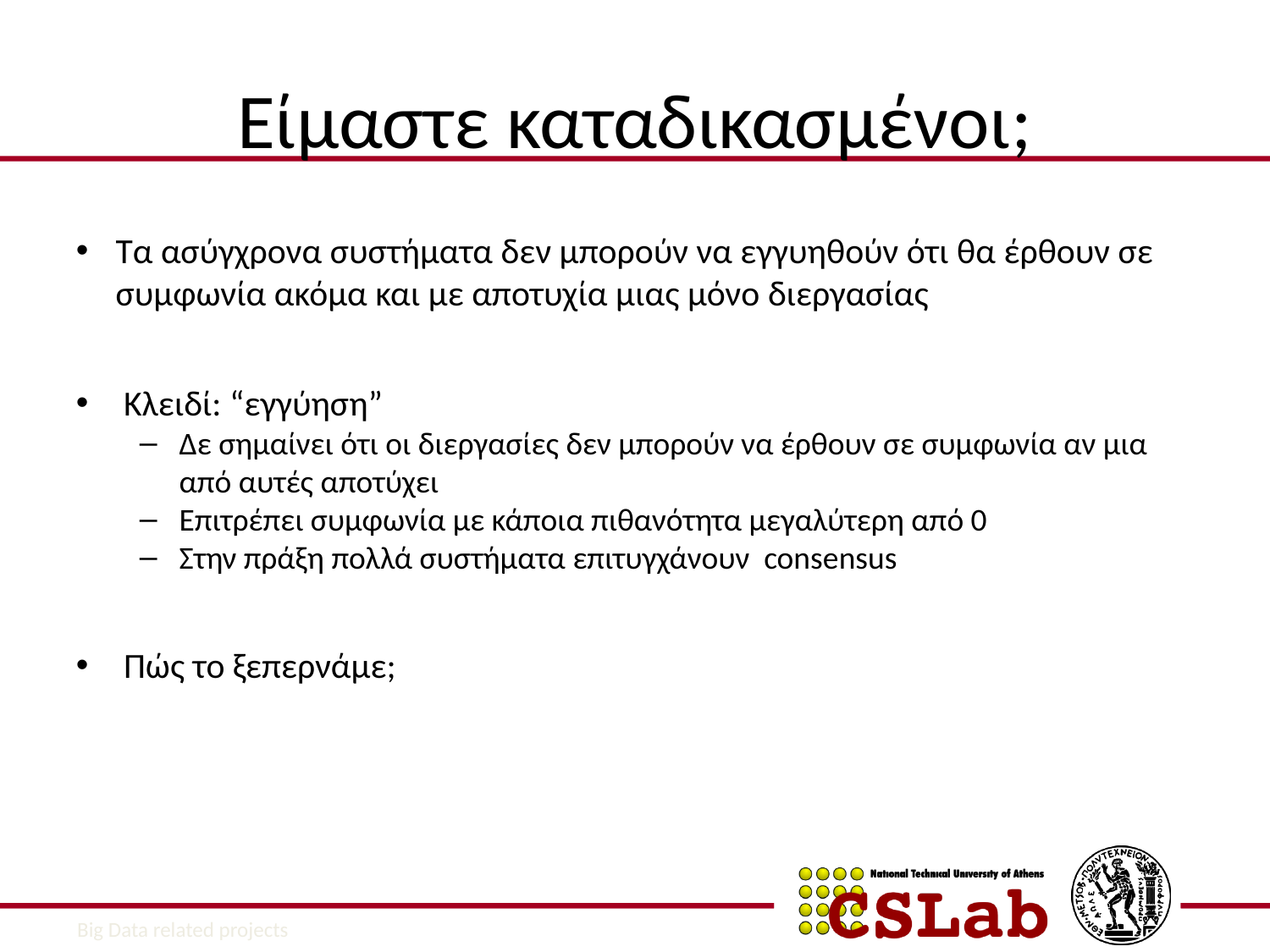

Είμαστε καταδικασμένοι;
Τα ασύγχρονα συστήματα δεν μπορούν να εγγυηθούν ότι θα έρθουν σε συμφωνία ακόμα και με αποτυχία μιας μόνο διεργασίας

Κλειδί: “εγγύηση”
Δε σημαίνει ότι οι διεργασίες δεν μπορούν να έρθουν σε συμφωνία αν μια από αυτές αποτύχει
Επιτρέπει συμφωνία με κάποια πιθανότητα μεγαλύτερη από 0
Στην πράξη πολλά συστήματα επιτυγχάνουν  consensus

Πώς το ξεπερνάμε;